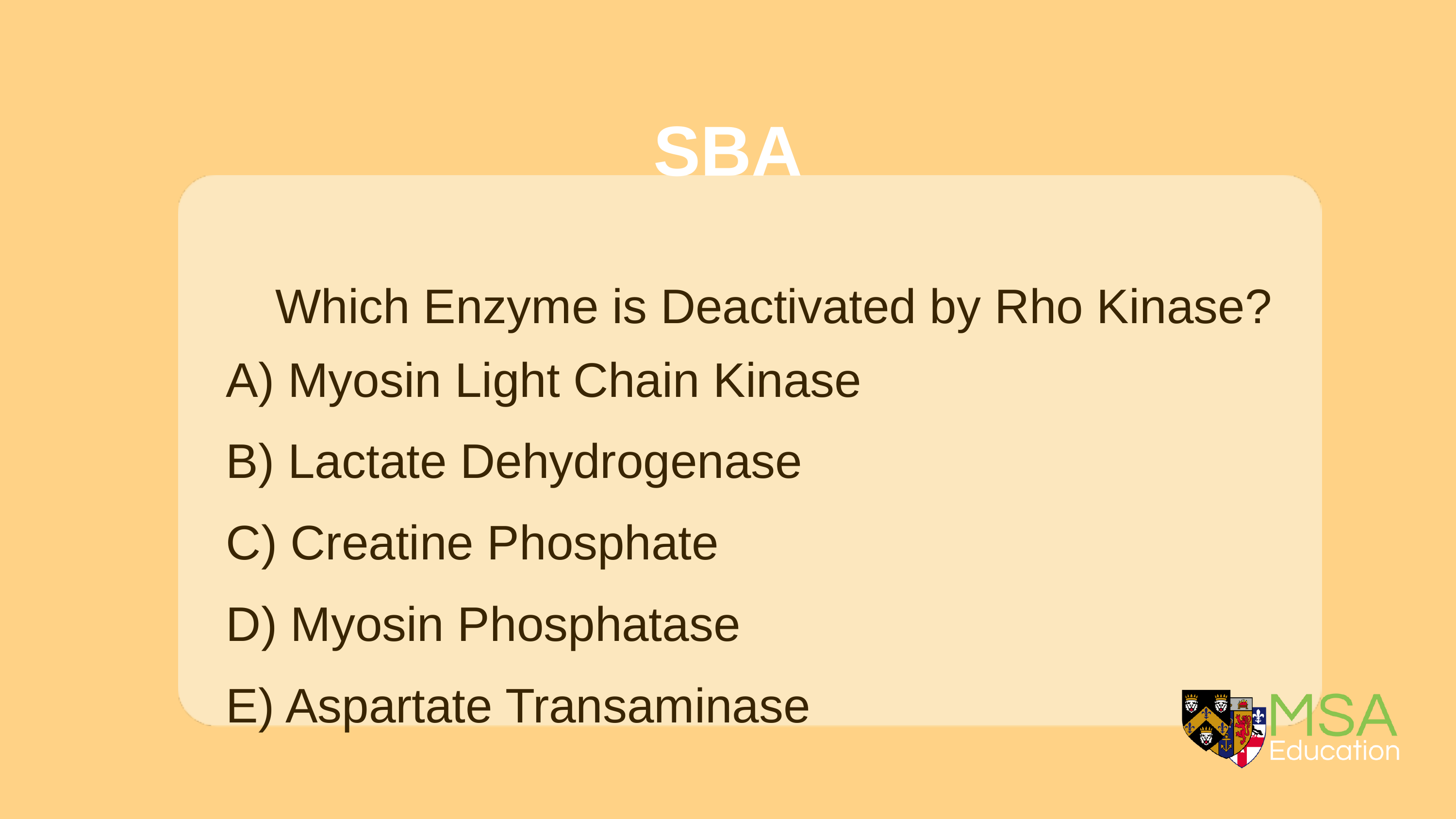

SBA

Which Enzyme is Deactivated by Rho Kinase?

A) Myosin Light Chain Kinase
B) Lactate Dehydrogenase
C) Creatine Phosphate
D) Myosin Phosphatase
E) Aspartate Transaminase